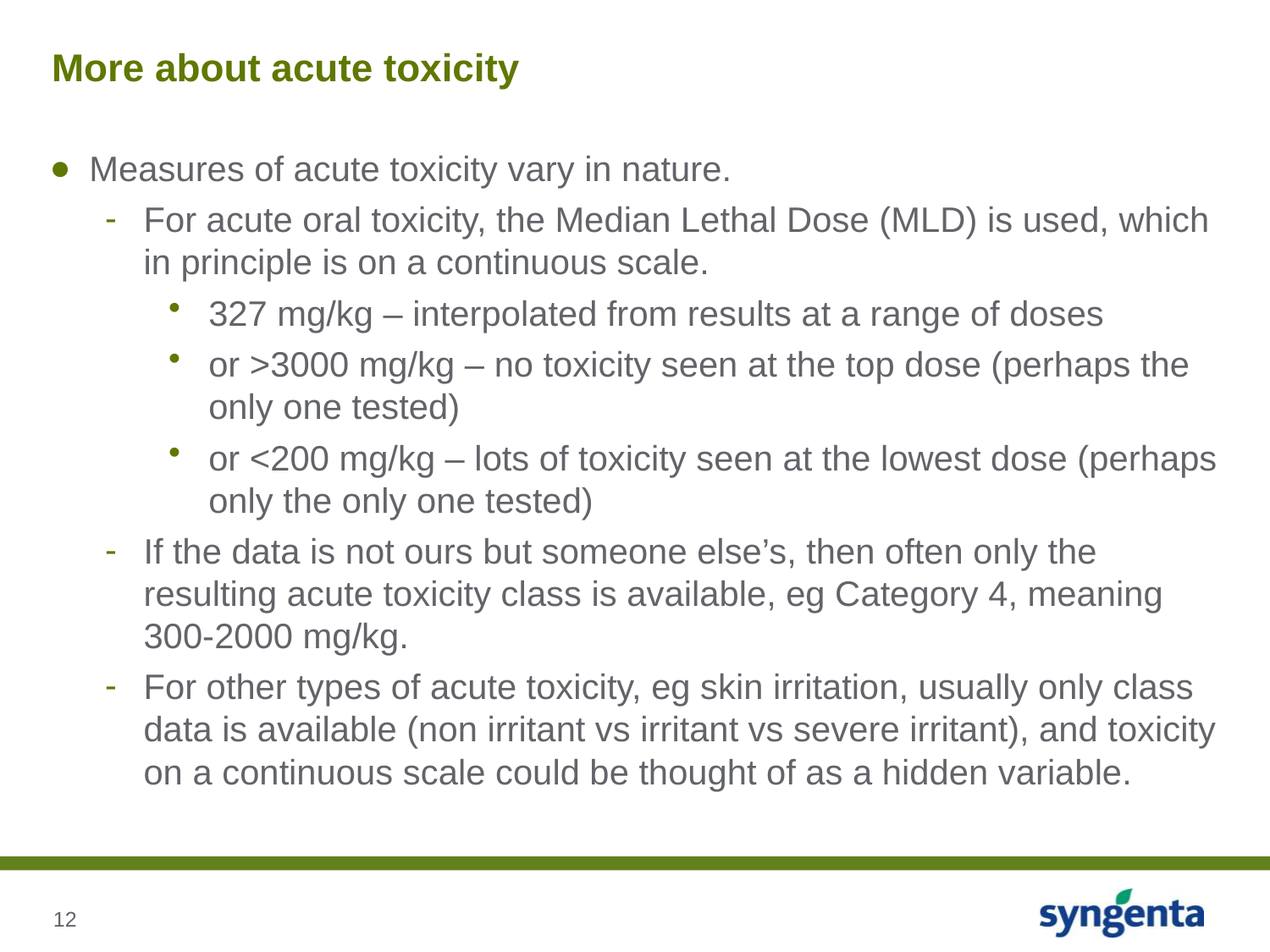

# More about acute toxicity
Measures of acute toxicity vary in nature.
For acute oral toxicity, the Median Lethal Dose (MLD) is used, which in principle is on a continuous scale.
327 mg/kg – interpolated from results at a range of doses
or >3000 mg/kg – no toxicity seen at the top dose (perhaps the only one tested)
or <200 mg/kg – lots of toxicity seen at the lowest dose (perhaps only the only one tested)
If the data is not ours but someone else’s, then often only the resulting acute toxicity class is available, eg Category 4, meaning 300-2000 mg/kg.
For other types of acute toxicity, eg skin irritation, usually only class data is available (non irritant vs irritant vs severe irritant), and toxicity on a continuous scale could be thought of as a hidden variable.